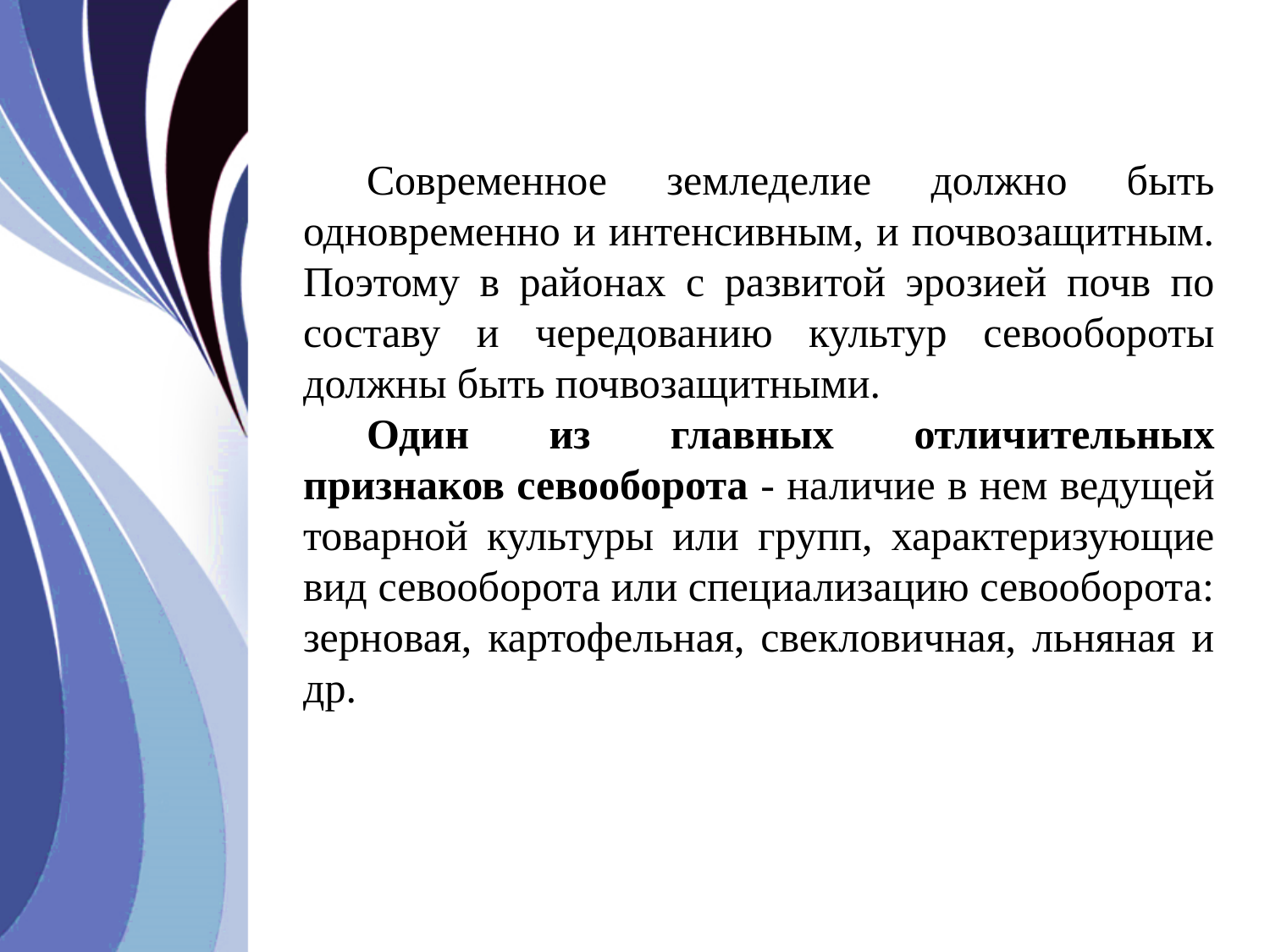

Современное земледелие должно быть одновременно и интенсивным, и почвозащитным. Поэтому в районах с развитой эрозией почв по составу и чередованию культур севообороты должны быть почвозащитными.
Один из главных отличительных признаков севооборота - наличие в нем ведущей товарной культуры или групп, характеризующие вид севооборота или специализацию севооборота: зерновая, картофельная, свекловичная, льняная и др.